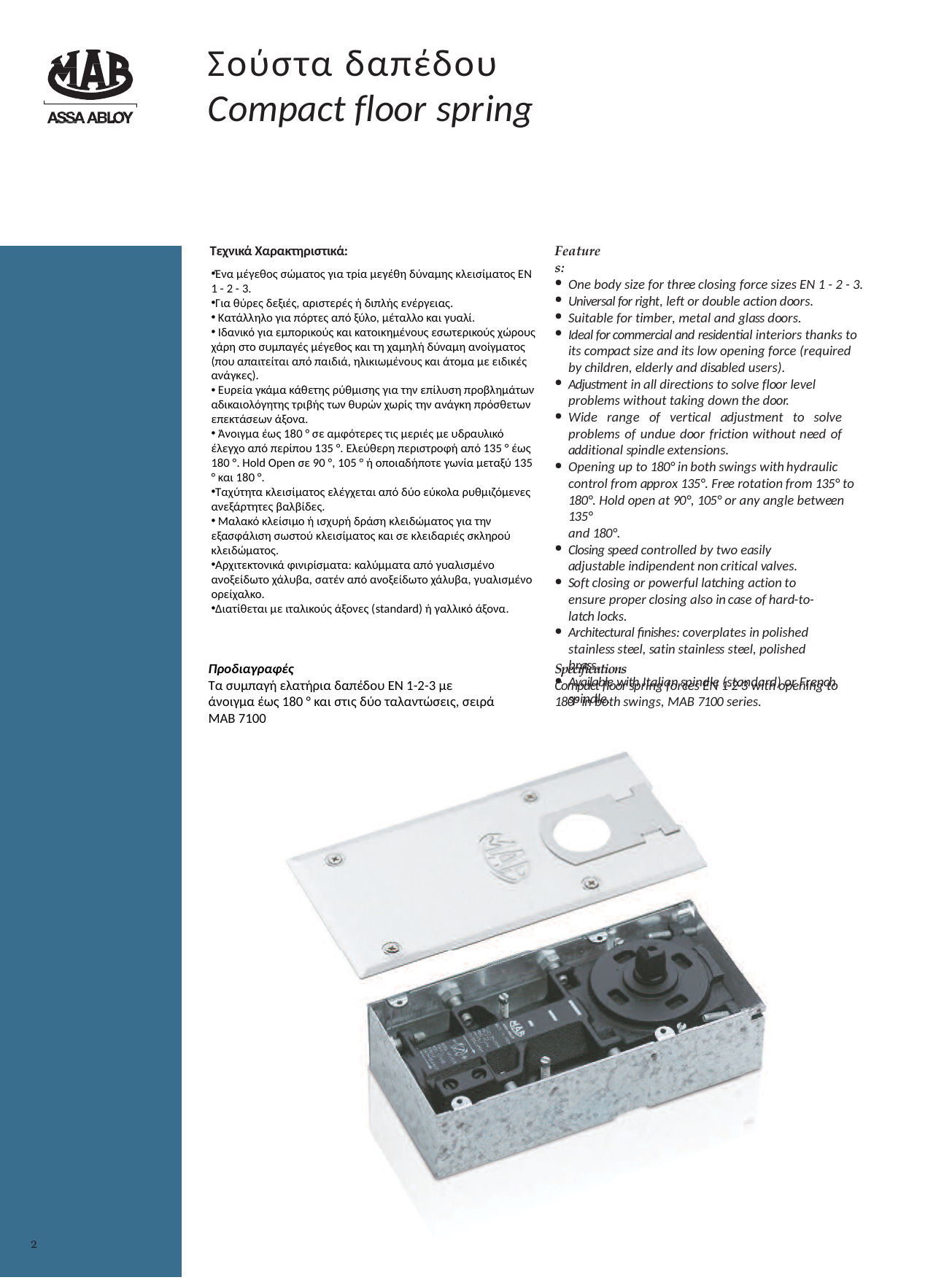

Σούστα δαπέδου
Compact floor spring

Features:
Τεχνικά Χαρακτηριστικά:

Ένα μέγεθος σώματος για τρία μεγέθη δύναμης κλεισίματος EN 1 - 2 - 3.
Για θύρες δεξιές, αριστερές ή διπλής ενέργειας.
 Κατάλληλο για πόρτες από ξύλο, μέταλλο και γυαλί.
 Ιδανικό για εμπορικούς και κατοικημένους εσωτερικούς χώρους χάρη στο συμπαγές μέγεθος και τη χαμηλή δύναμη ανοίγματος (που απαιτείται από παιδιά, ηλικιωμένους και άτομα με ειδικές ανάγκες).
 Ευρεία γκάμα κάθετης ρύθμισης για την επίλυση προβλημάτων αδικαιολόγητης τριβής των θυρών χωρίς την ανάγκη πρόσθετων επεκτάσεων άξονα.
 Άνοιγμα έως 180 ° σε αμφότερες τις μεριές με υδραυλικό έλεγχο από περίπου 135 °. Ελεύθερη περιστροφή από 135 ° έως 180 °. Hold Open σε 90 °, 105 ° ή οποιαδήποτε γωνία μεταξύ 135 ° και 180 °.
Ταχύτητα κλεισίματος ελέγχεται από δύο εύκολα ρυθμιζόμενες ανεξάρτητες βαλβίδες.
 Μαλακό κλείσιμο ή ισχυρή δράση κλειδώματος για την εξασφάλιση σωστού κλεισίματος και σε κλειδαριές σκληρού κλειδώματος.
Αρχιτεκτονικά φινιρίσματα: καλύμματα από γυαλισμένο ανοξείδωτο χάλυβα, σατέν από ανοξείδωτο χάλυβα, γυαλισμένο ορείχαλκο.
Διατίθεται με ιταλικούς άξονες (standard) ή γαλλικό άξονα.
One body size for three closing force sizes EN 1 - 2 - 3.
Universal for right, left or double action doors.
Suitable for timber, metal and glass doors.
Ideal for commercial and residential interiors thanks to its compact size and its low opening force (required by children, elderly and disabled users).
Adjustment in all directions to solve floor level problems without taking down the door.
Wide range of vertical adjustment to solve problems of undue door friction without need of additional spindle extensions.
Opening up to 180° in both swings with hydraulic
control from approx 135°. Free rotation from 135° to 180°. Hold open at 90°, 105° or any angle between 135°
and 180°.
Closing speed controlled by two easily adjustable indipendent non critical valves.
Soft closing or powerful latching action to ensure proper closing also in case of hard-to-latch locks.
Architectural finishes: coverplates in polished stainless steel, satin stainless steel, polished brass.
Available with Italian spindle (standard) or French spindle.
Specifications
Compact floor spring forces EN 1-2-3 with opening to 180° in both swings, MAB 7100 series.
Προδιαγραφές
Τα συμπαγή ελατήρια δαπέδου EN 1-2-3 με άνοιγμα έως 180 ° και στις δύο ταλαντώσεις, σειρά MAB 7100

2